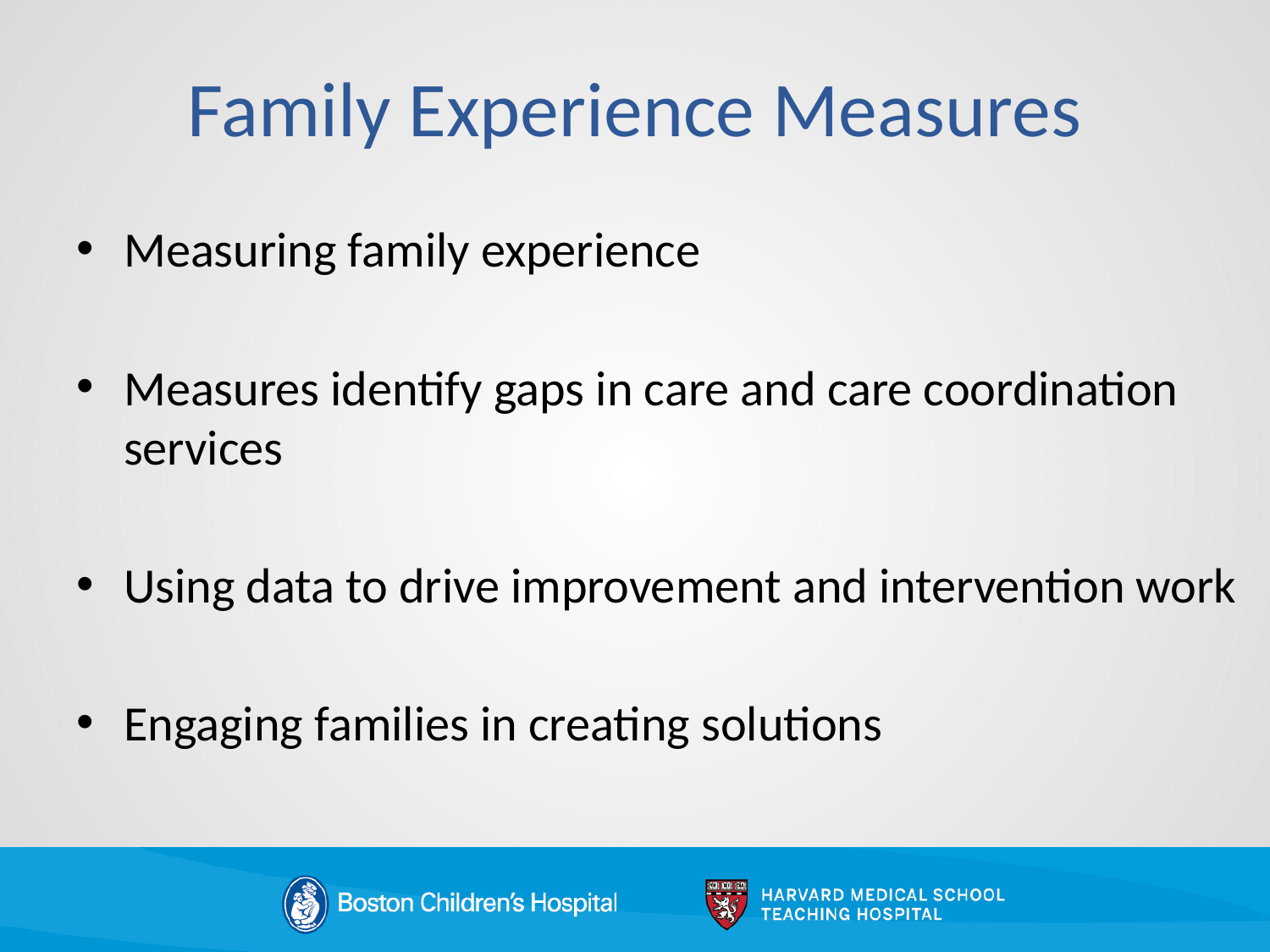

Family Experience Measures
Measuring family experience

Measures identify gaps in care and care coordination services

Using data to drive improvement and intervention work

Engaging families in creating solutions